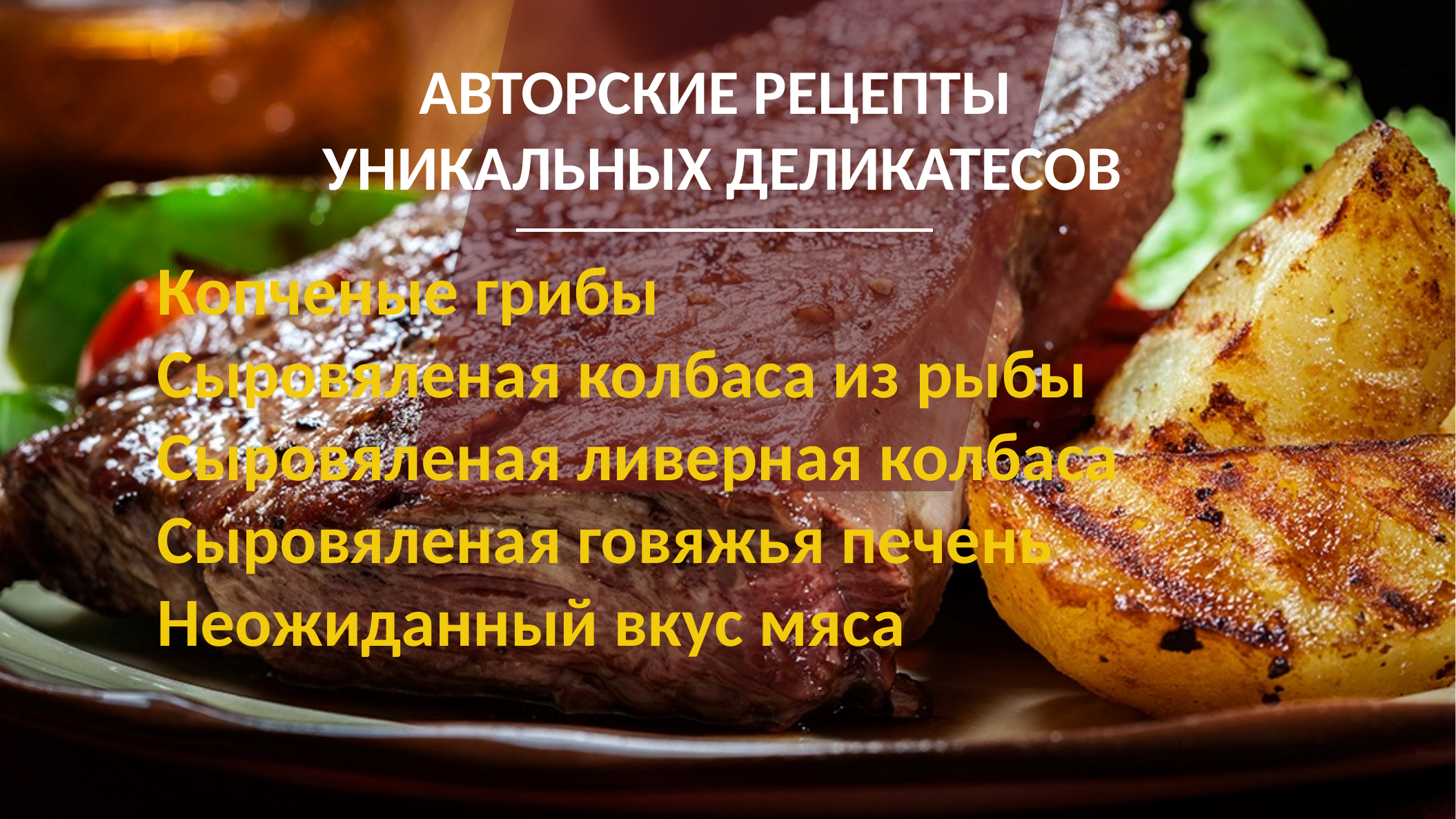

АВТОРСКИЕ РЕЦЕПТЫ
УНИКАЛЬНЫХ ДЕЛИКАТЕСОВ
Копченые грибы
Сыровяленая колбаса из рыбы
Сыровяленая ливерная колбаса
Сыровяленая говяжья печень
Неожиданный вкус мяса